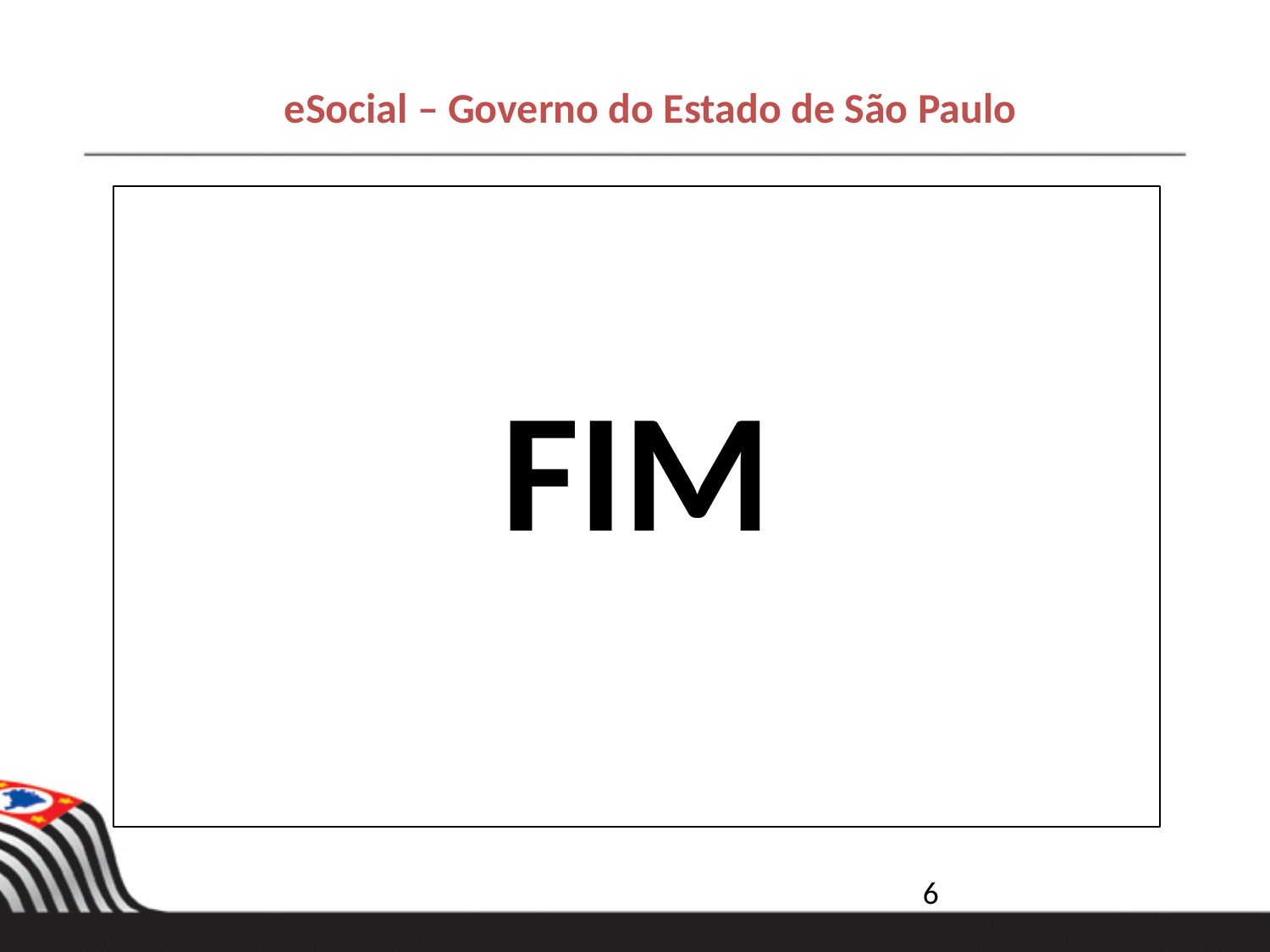

eSocial – Governo do Estado de São Paulo

FIM
6